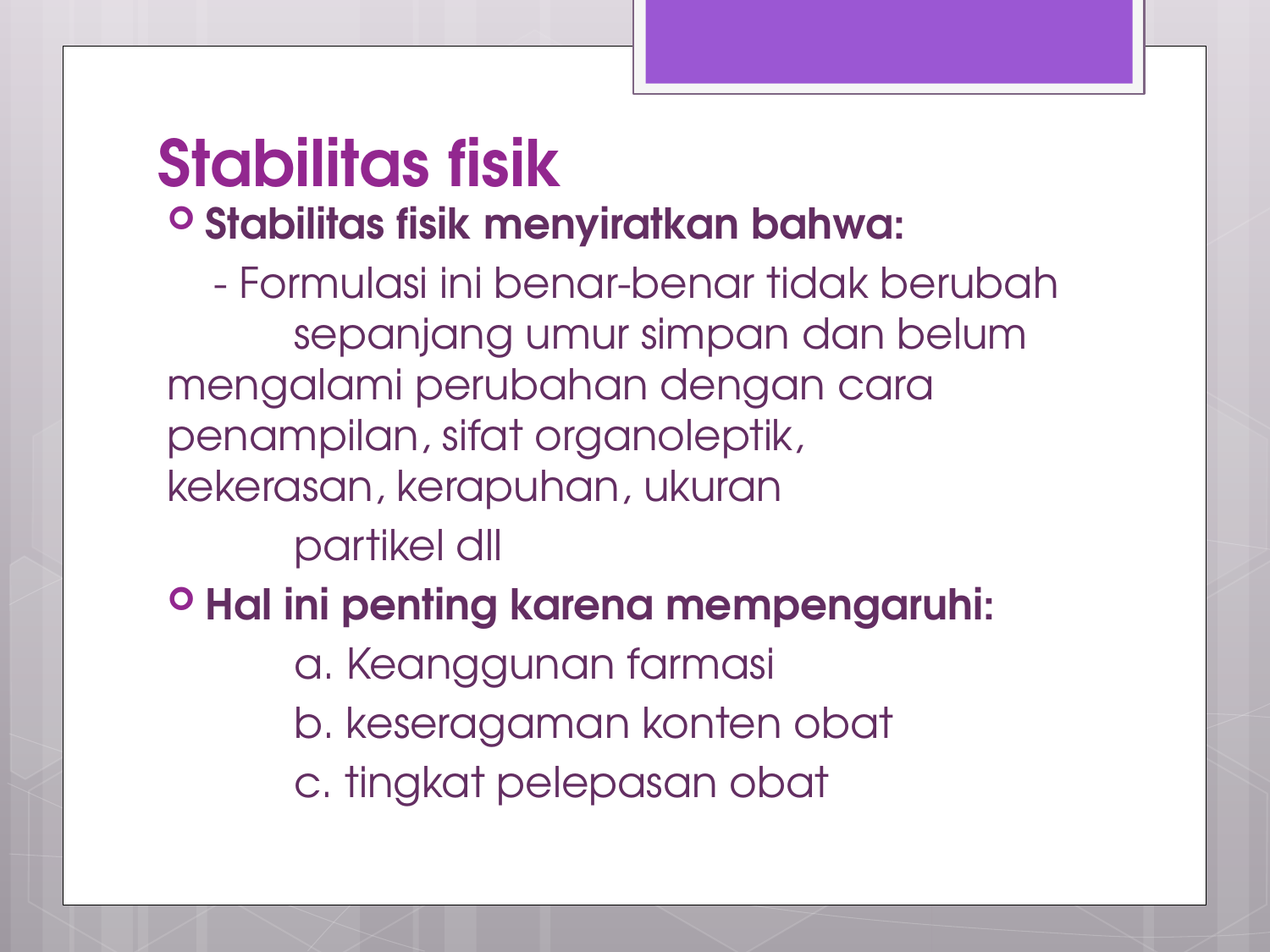

# Stabilitas fisik
Stabilitas fisik menyiratkan bahwa:
    - Formulasi ini benar-benar tidak berubah      	sepanjang umur simpan dan belum 	mengalami perubahan dengan cara 	penampilan, sifat organoleptik, 	kekerasan, kerapuhan, ukuran
	partikel dll
Hal ini penting karena mempengaruhi:
	a. Keanggunan farmasi
	b. keseragaman konten obat
	c. tingkat pelepasan obat